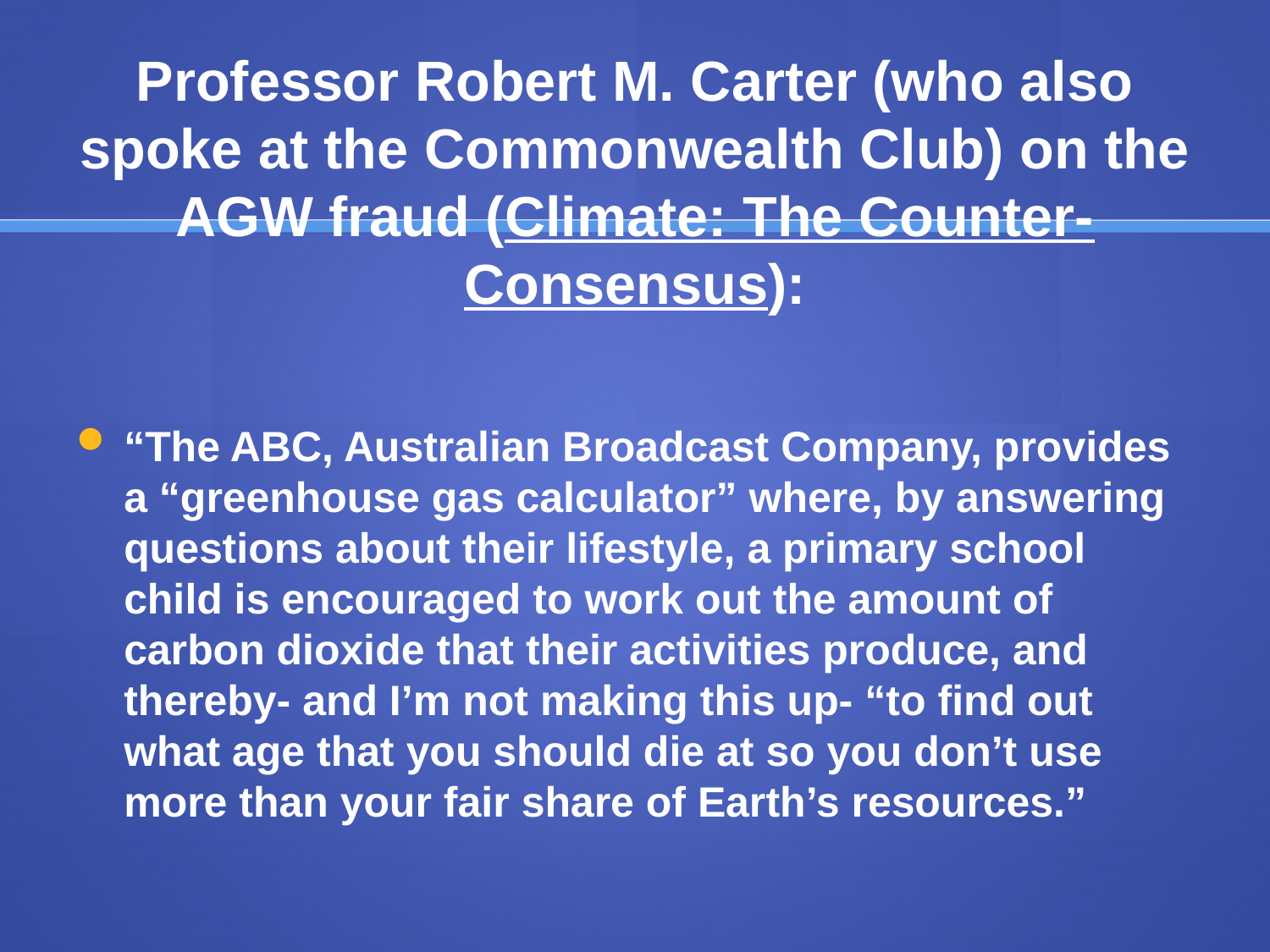

# Professor Robert M. Carter (who also spoke at the Commonwealth Club) on the AGW fraud (Climate: The Counter-Consensus):
“The ABC, Australian Broadcast Company, provides a “greenhouse gas calculator” where, by answering questions about their lifestyle, a primary school child is encouraged to work out the amount of carbon dioxide that their activities produce, and thereby- and I’m not making this up- “to find out what age that you should die at so you don’t use more than your fair share of Earth’s resources.”